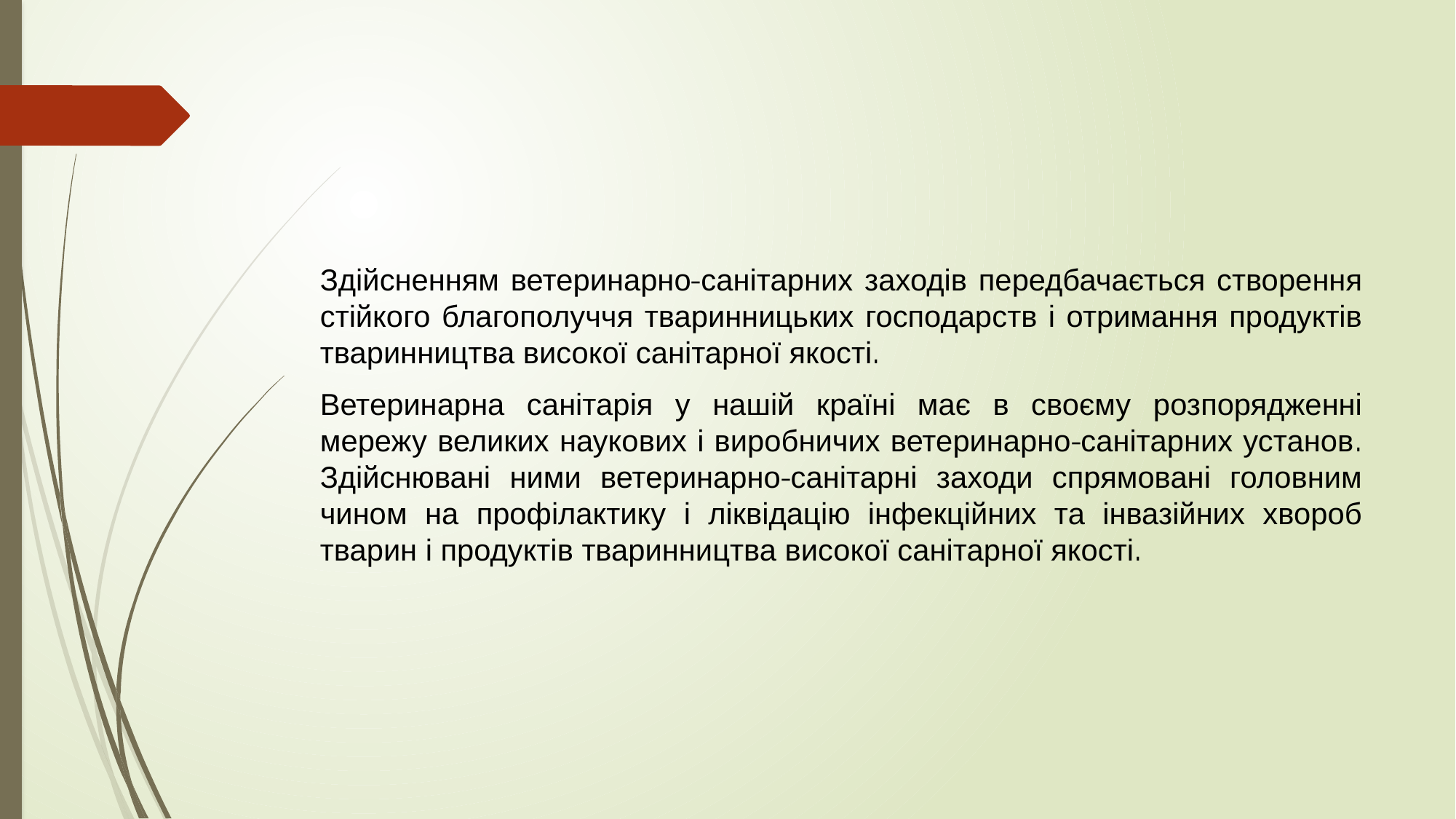

#
Здійсненням ветеринарно-санітарних заходів передбачається створення стійкого благополуччя тваринницьких господарств і отримання продуктів тваринництва високої санітарної якості.
Ветеринарна санітарія у нашій країні має в своєму розпорядженні мережу великих наукових і виробничих ветеринарно-санітарних установ. Здійснювані ними ветеринарно-санітарні заходи спрямовані головним чином на профілактику і ліквідацію інфекційних та інвазійних хвороб тварин і продуктів тваринництва високої санітарної якості.